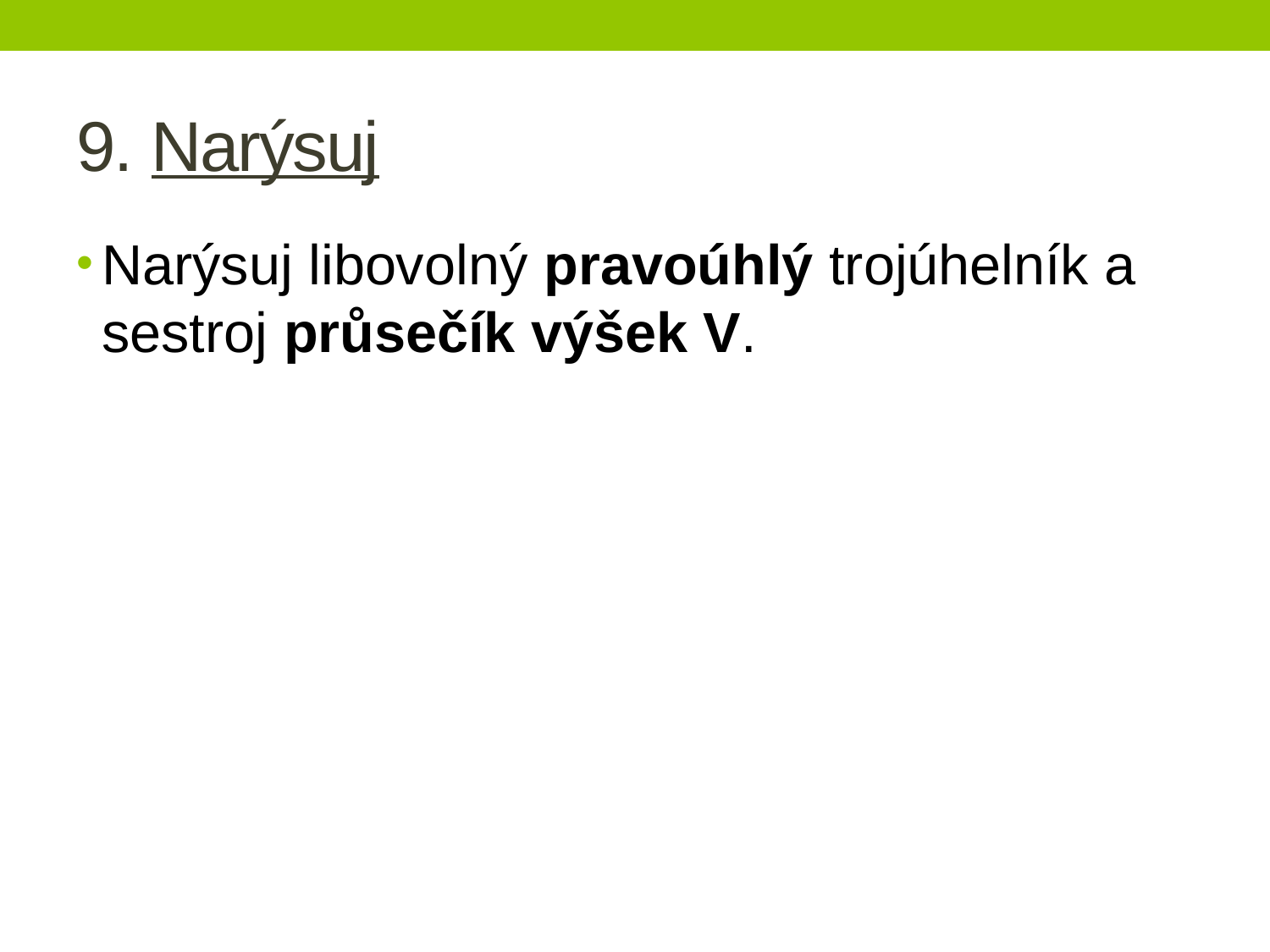

# 9. Narýsuj
Narýsuj libovolný pravoúhlý trojúhelník a sestroj průsečík výšek V.